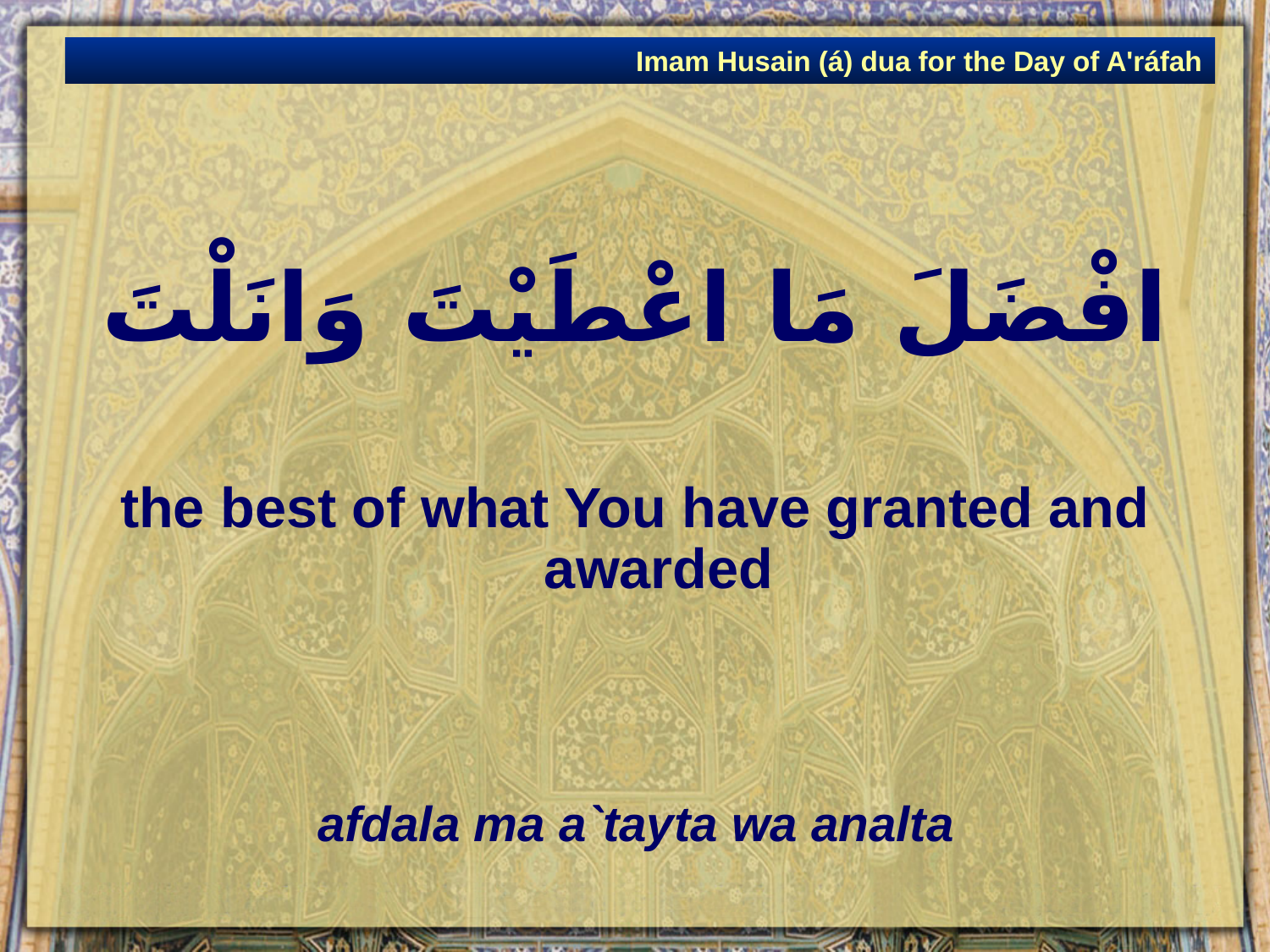

Imam Husain (á) dua for the Day of A'ráfah
# افْضَلَ مَا اعْطَيْتَ وَانَلْتَ
the best of what You have granted and awarded
afdala ma a`tayta wa analta